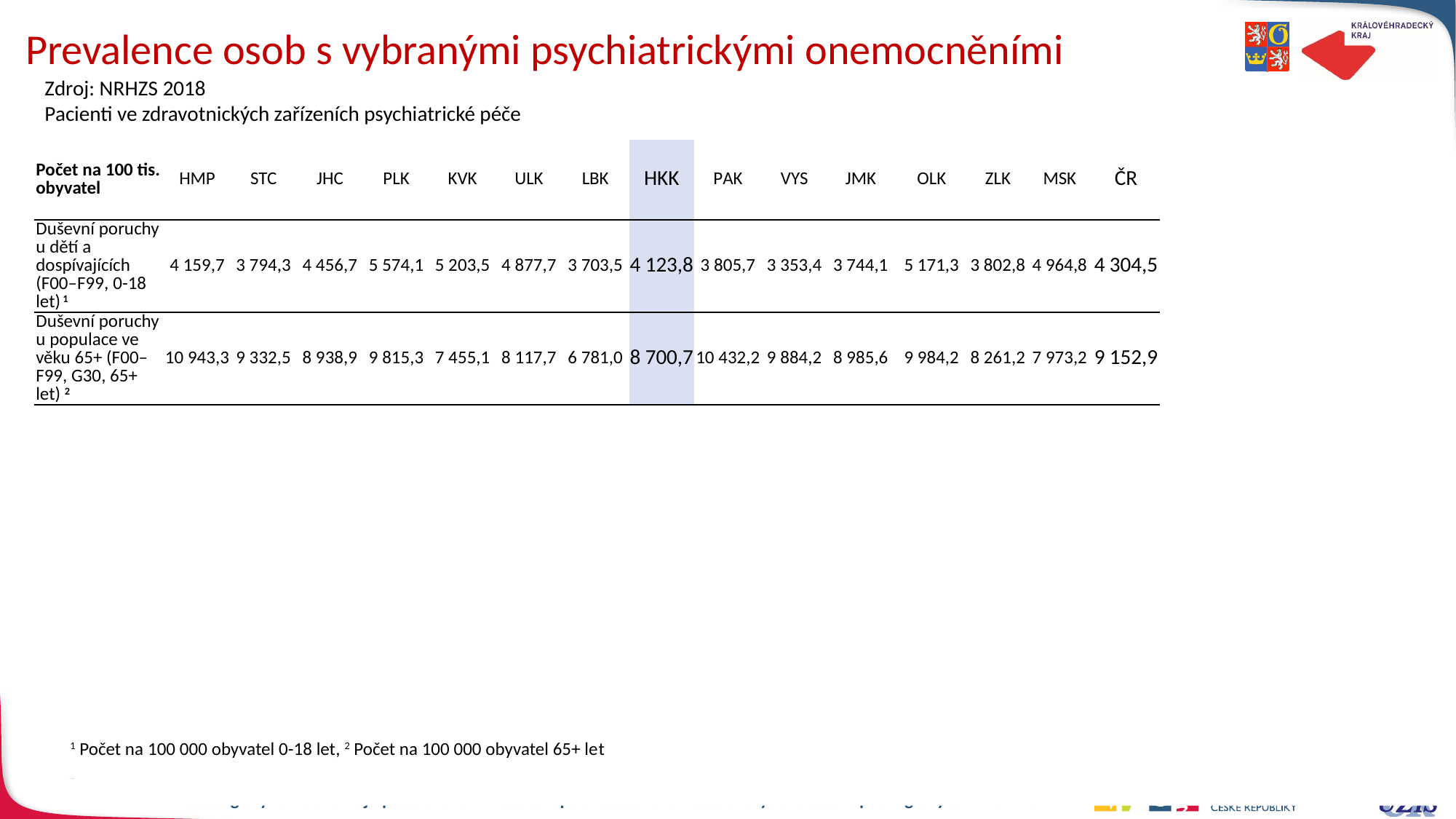

# Prevalence osob s vybranými psychiatrickými onemocněními
Zdroj: NRHZS 2018
Pacienti ve zdravotnických zařízeních psychiatrické péče
| Počet na 100 tis. obyvatel | HMP | STC | JHC | PLK | KVK | ULK | LBK | HKK | PAK | VYS | JMK | OLK | ZLK | MSK | ČR |
| --- | --- | --- | --- | --- | --- | --- | --- | --- | --- | --- | --- | --- | --- | --- | --- |
| Duševní poruchy u dětí a dospívajících (F00–F99, 0-18 let) 1 | 4 159,7 | 3 794,3 | 4 456,7 | 5 574,1 | 5 203,5 | 4 877,7 | 3 703,5 | 4 123,8 | 3 805,7 | 3 353,4 | 3 744,1 | 5 171,3 | 3 802,8 | 4 964,8 | 4 304,5 |
| Duševní poruchy u populace ve věku 65+ (F00–F99, G30, 65+ let) 2 | 10 943,3 | 9 332,5 | 8 938,9 | 9 815,3 | 7 455,1 | 8 117,7 | 6 781,0 | 8 700,7 | 10 432,2 | 9 884,2 | 8 985,6 | 9 984,2 | 8 261,2 | 7 973,2 | 9 152,9 |

1 Počet na 100 000 obyvatel 0-18 let, 2 Počet na 100 000 obyvatel 65+ let